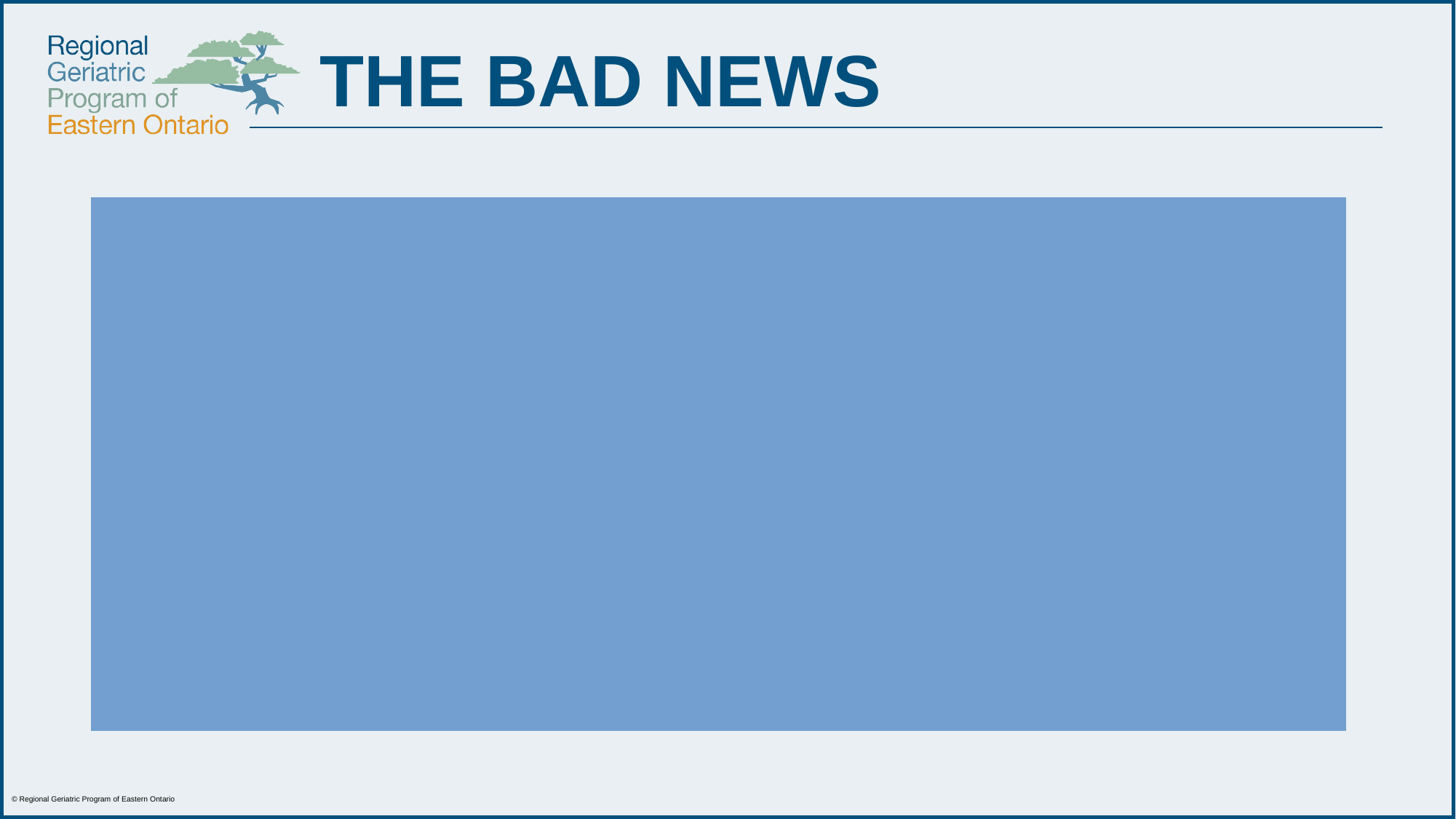

# THE BAD NEWS
Falls are under-reported
highly subjective definitions of what constitutes a fall
often attributed to normal aging
denial/embarrassment/fear of being labeled as a faller and losing independence
inaccurate recall, particularly for non-injurious falls